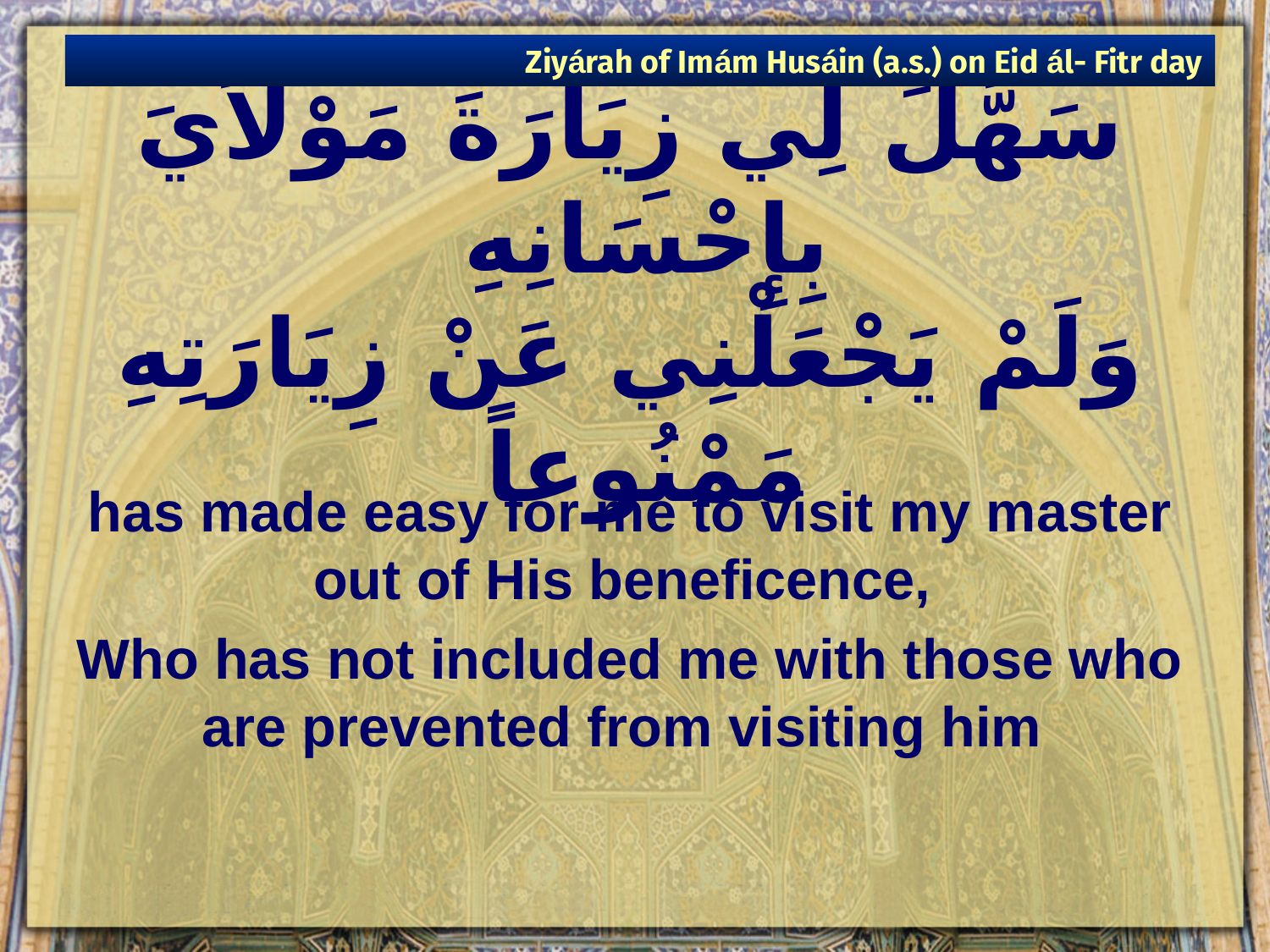

Ziyárah of Imám Husáin (a.s.) on Eid ál- Fitr day
# سَهَّلَ لِي زِيَارَةَ مَوْلاَيَ بِإِحْسَانِهِ وَلَمْ يَجْعَلْنِي عَنْ زِيَارَتِهِ مَمْنُوعاً
has made easy for me to visit my master out of His beneficence,
Who has not included me with those who are prevented from visiting him